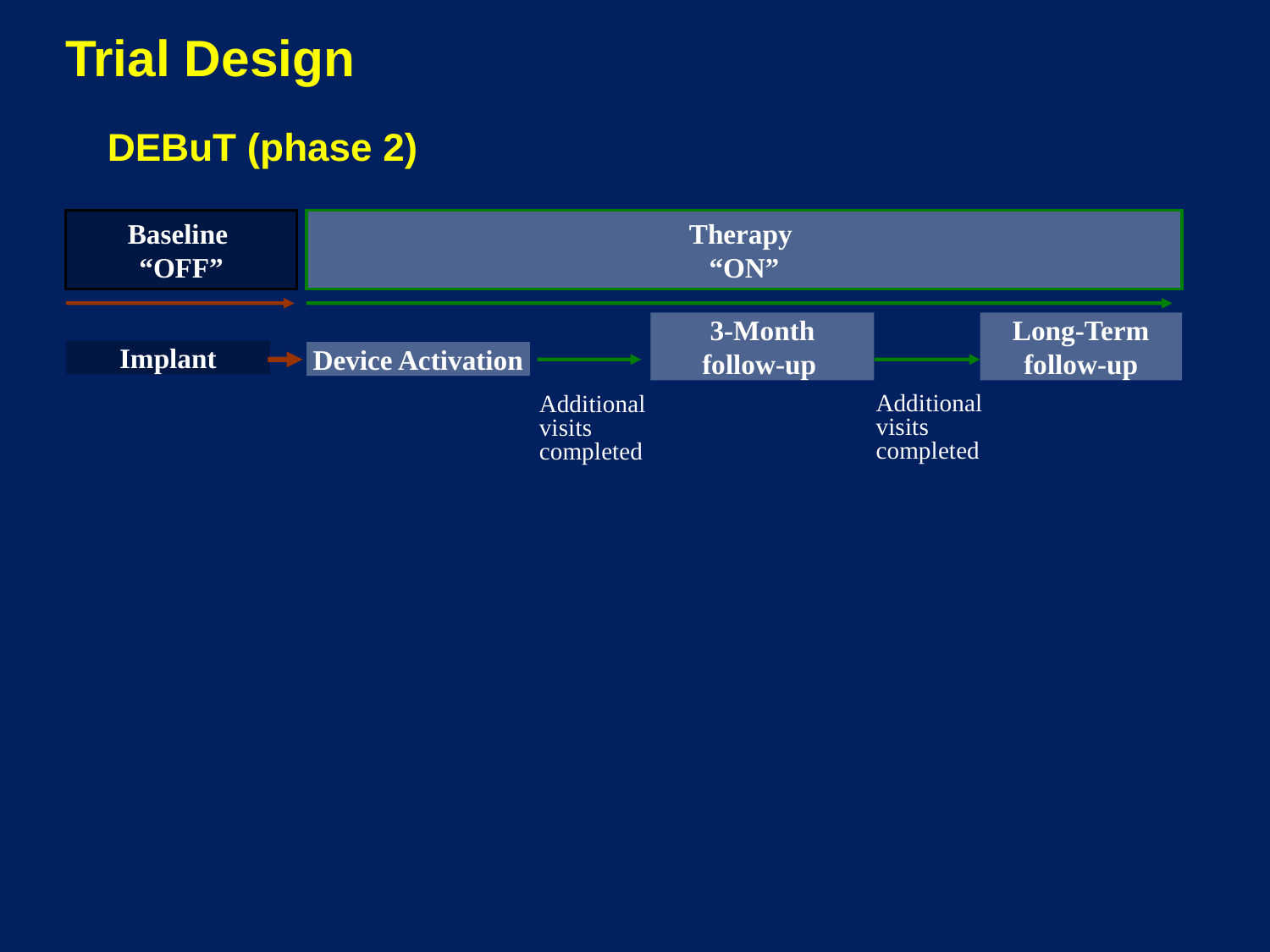

Trial Design
DEBuT (phase 2)
Baseline
“OFF”
Therapy
“ON”

3-Month
follow-up
Long-Term follow-up
Implant
Device Activation

Additional visits completed
Additional visits completed